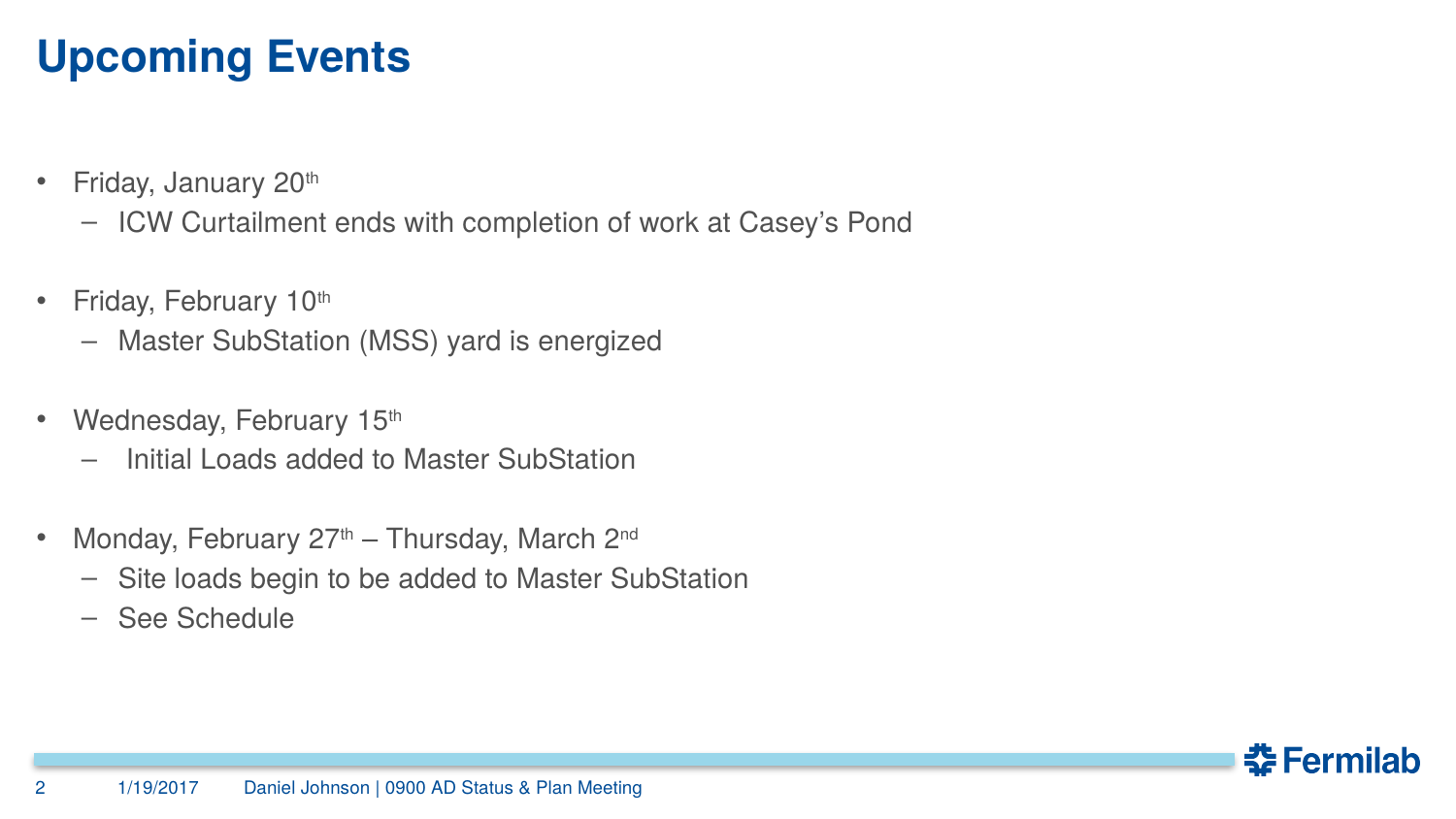

# Upcoming Events

Friday, January 20th
ICW Curtailment ends with completion of work at Casey’s Pond

Friday, February 10th
Master SubStation (MSS) yard is energized

Wednesday, February 15th
 Initial Loads added to Master SubStation

Monday, February 27th – Thursday, March 2nd
Site loads begin to be added to Master SubStation
See Schedule
2
1/19/2017
Daniel Johnson | 0900 AD Status & Plan Meeting